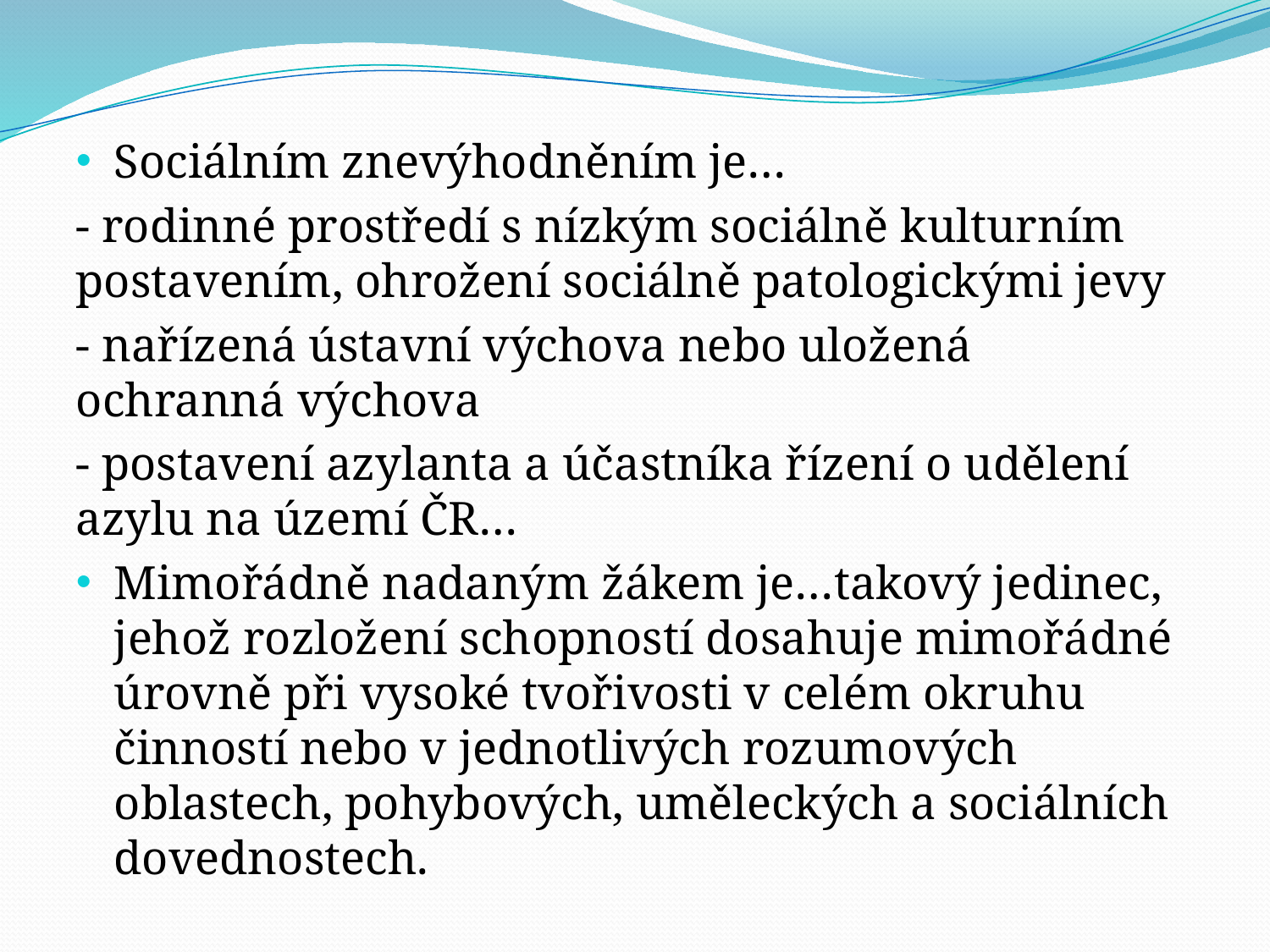

#
Sociálním znevýhodněním je…
- rodinné prostředí s nízkým sociálně kulturním postavením, ohrožení sociálně patologickými jevy
- nařízená ústavní výchova nebo uložená ochranná výchova
- postavení azylanta a účastníka řízení o udělení azylu na území ČR…
Mimořádně nadaným žákem je…takový jedinec, jehož rozložení schopností dosahuje mimořádné úrovně při vysoké tvořivosti v celém okruhu činností nebo v jednotlivých rozumových oblastech, pohybových, uměleckých a sociálních dovednostech.